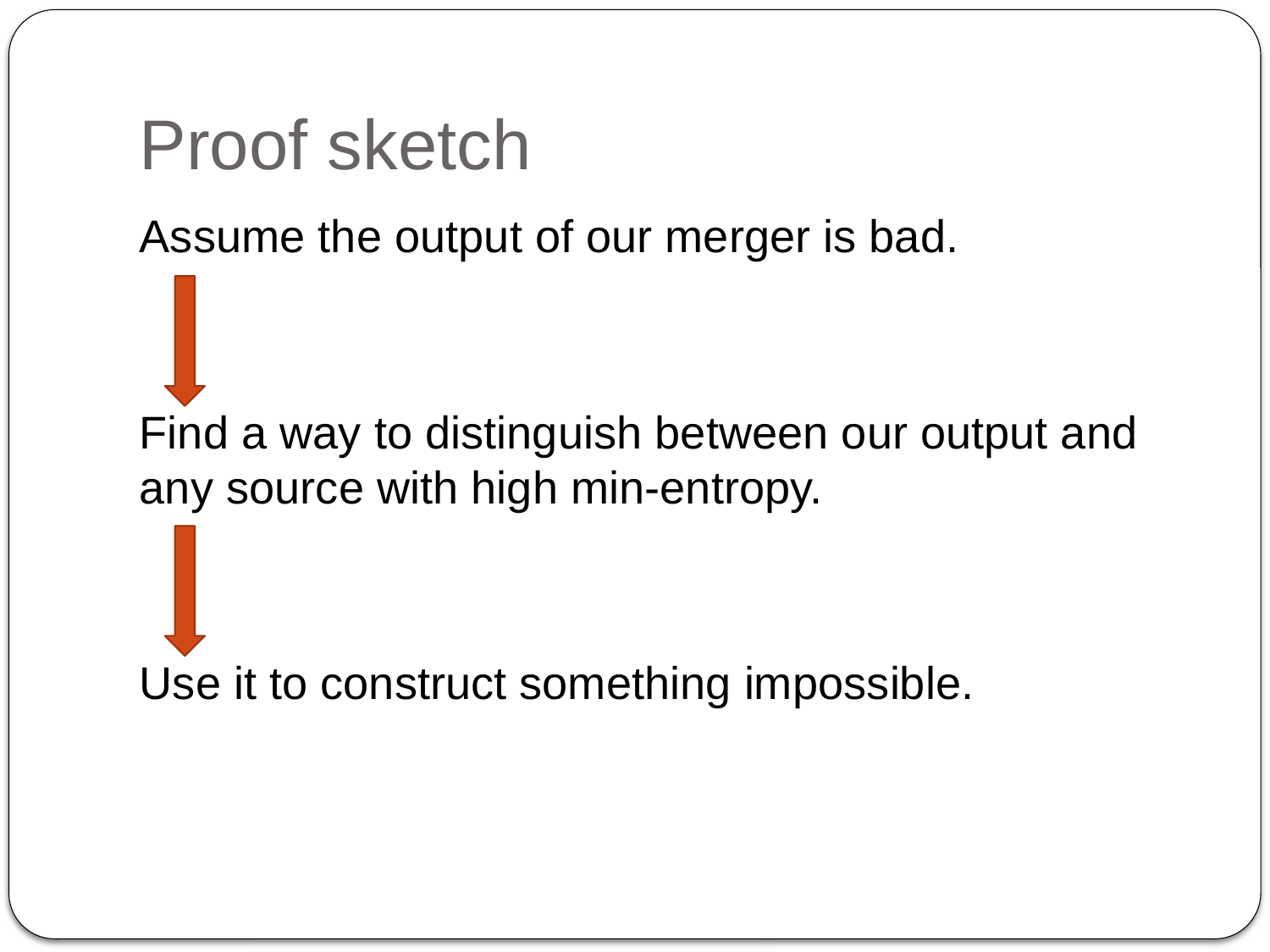

# Proof sketch
Assume the output of our merger is bad.

Find a way to distinguish between our output and any source with high min-entropy.

Use it to construct something impossible.